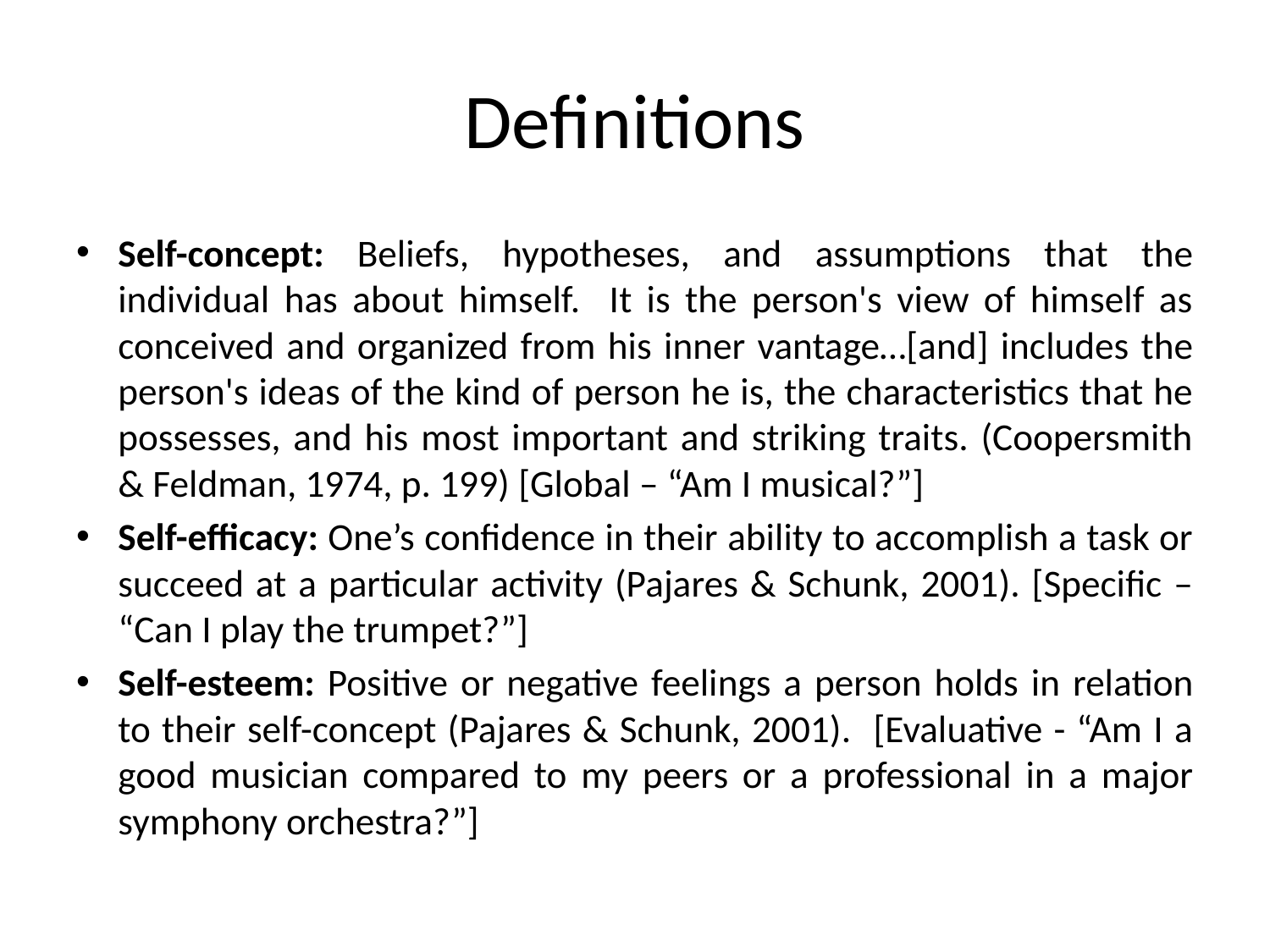

# Definitions
Self-concept: Beliefs, hypotheses, and assumptions that the individual has about himself.  It is the person's view of himself as conceived and organized from his inner vantage…[and] includes the person's ideas of the kind of person he is, the characteristics that he possesses, and his most important and striking traits. (Coopersmith & Feldman, 1974, p. 199) [Global – “Am I musical?”]
Self-efficacy: One’s confidence in their ability to accomplish a task or succeed at a particular activity (Pajares & Schunk, 2001). [Specific – “Can I play the trumpet?”]
Self-esteem: Positive or negative feelings a person holds in relation to their self-concept (Pajares & Schunk, 2001).  [Evaluative - “Am I a good musician compared to my peers or a professional in a major symphony orchestra?”]